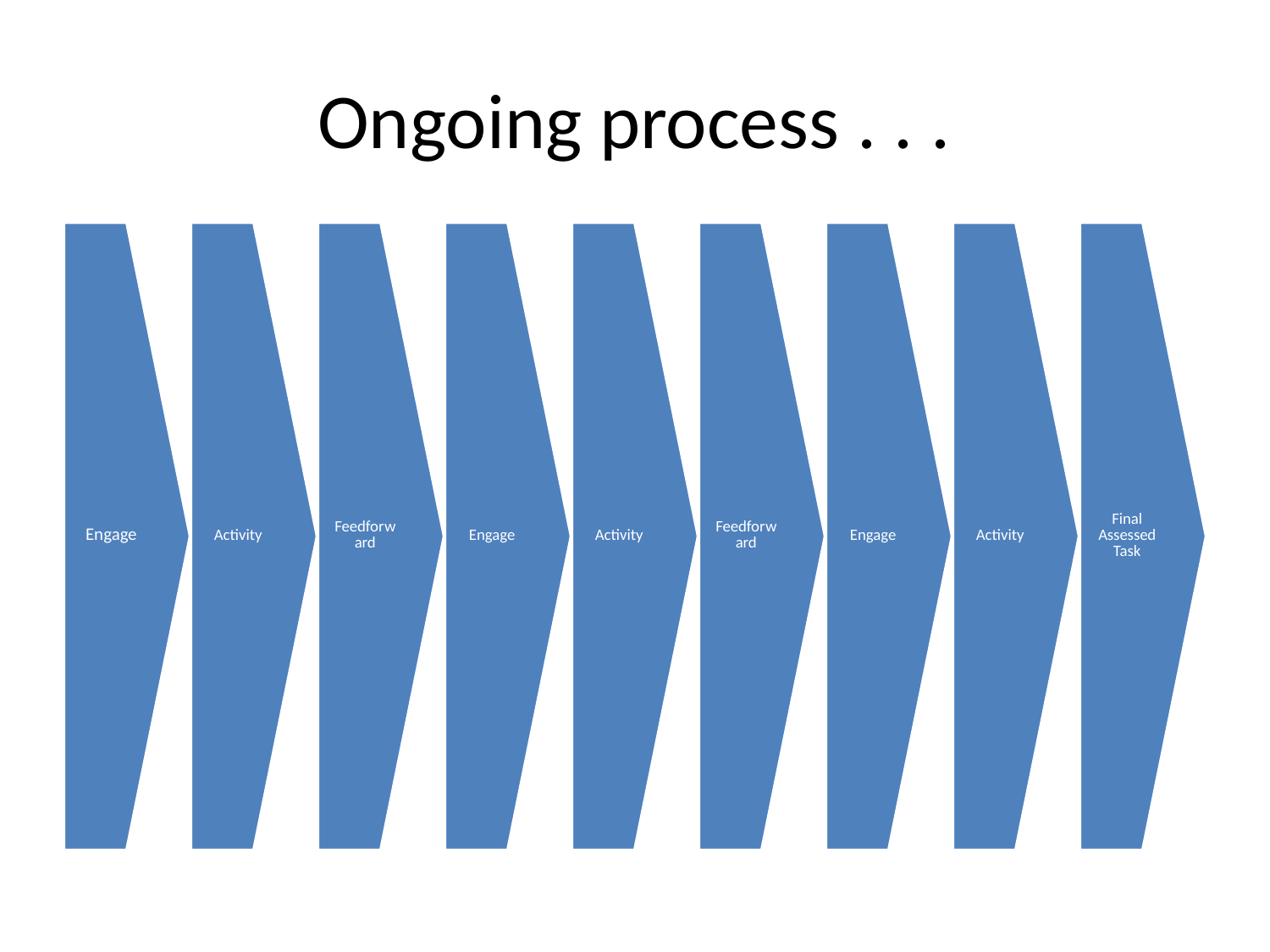

# Ongoing process . . .
Engage
Activity
Feedforward
Engage
Activity
Feedforward
Engage
Activity
Final
Assessed Task